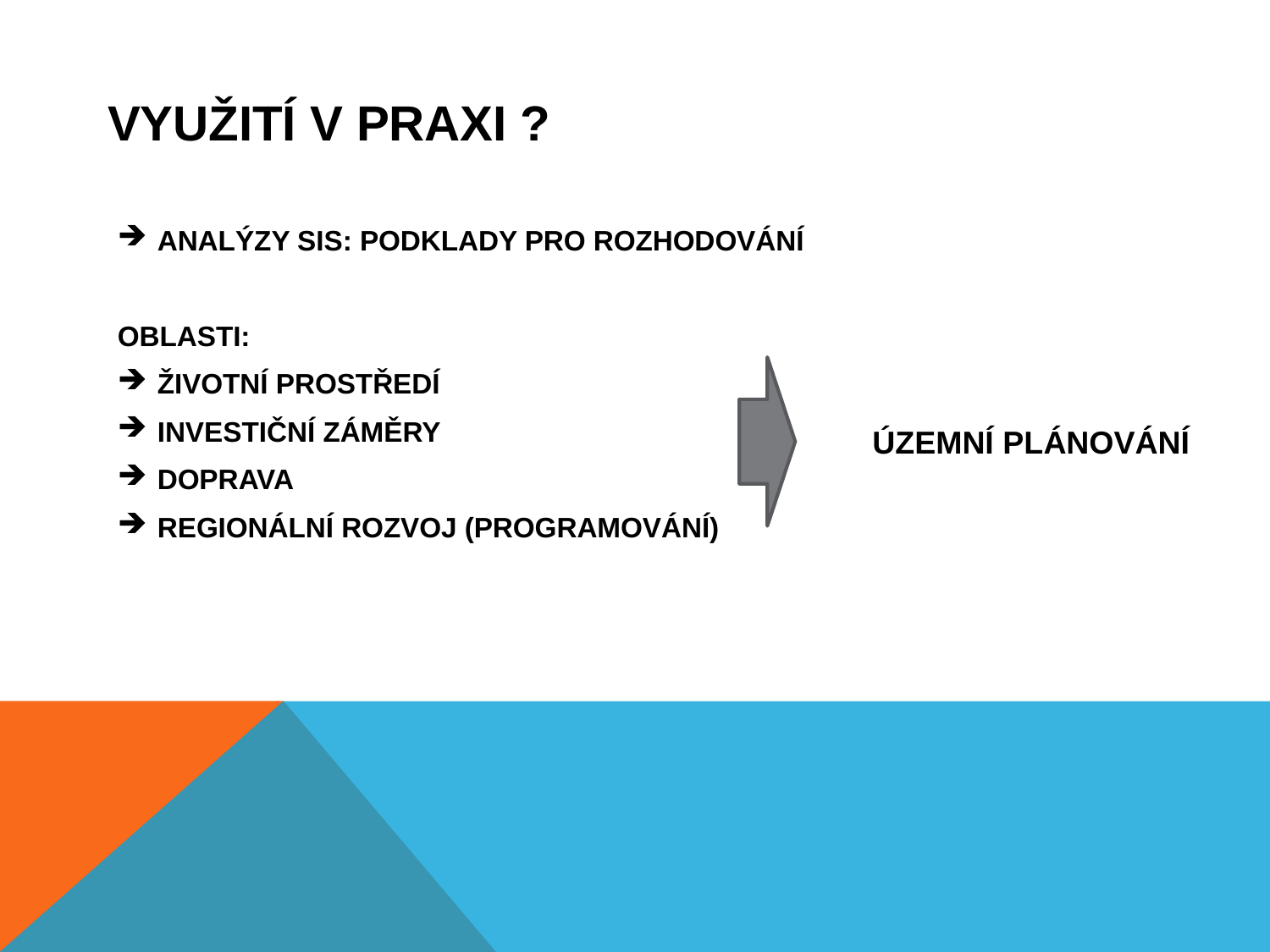

# Využití v praxi ?
ANALÝZY SIS: PODKLADY PRO ROZHODOVÁNÍ

OBLASTI:
ŽIVOTNÍ PROSTŘEDÍ
INVESTIČNÍ ZÁMĚRY
DOPRAVA
REGIONÁLNÍ ROZVOJ (PROGRAMOVÁNÍ)

ÚZEMNÍ PLÁNOVÁNÍ